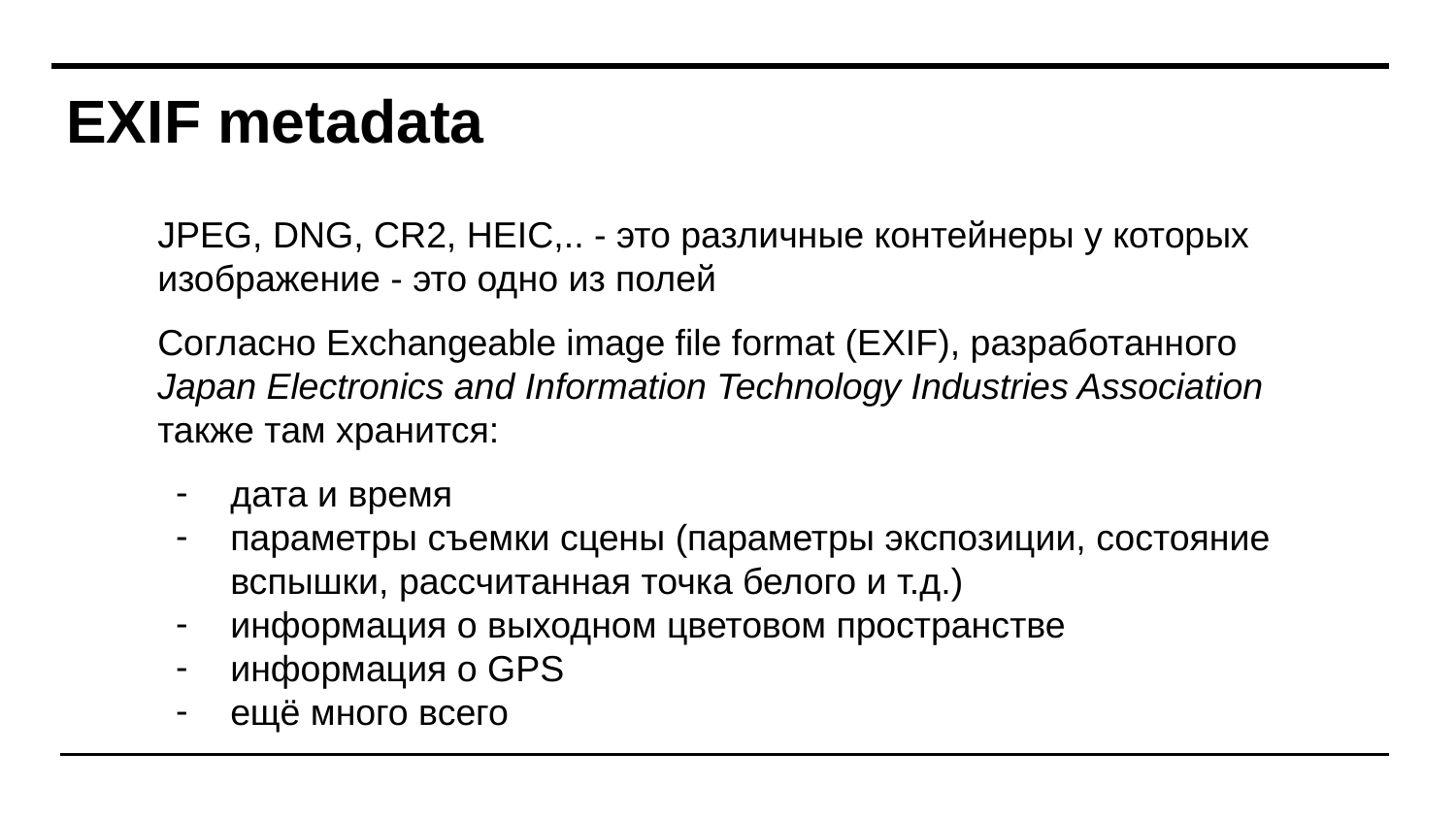

# EXIF metadata
JPEG, DNG, CR2, HEIC,.. - это различные контейнеры у которых изображение - это одно из полей
Согласно Exchangeable image file format (EXIF), разработанного Japan Electronics and Information Technology Industries Association также там хранится:
дата и время
параметры съемки сцены (параметры экспозиции, состояние вспышки, рассчитанная точка белого и т.д.)
информация о выходном цветовом пространстве
информация о GPS
ещё много всего